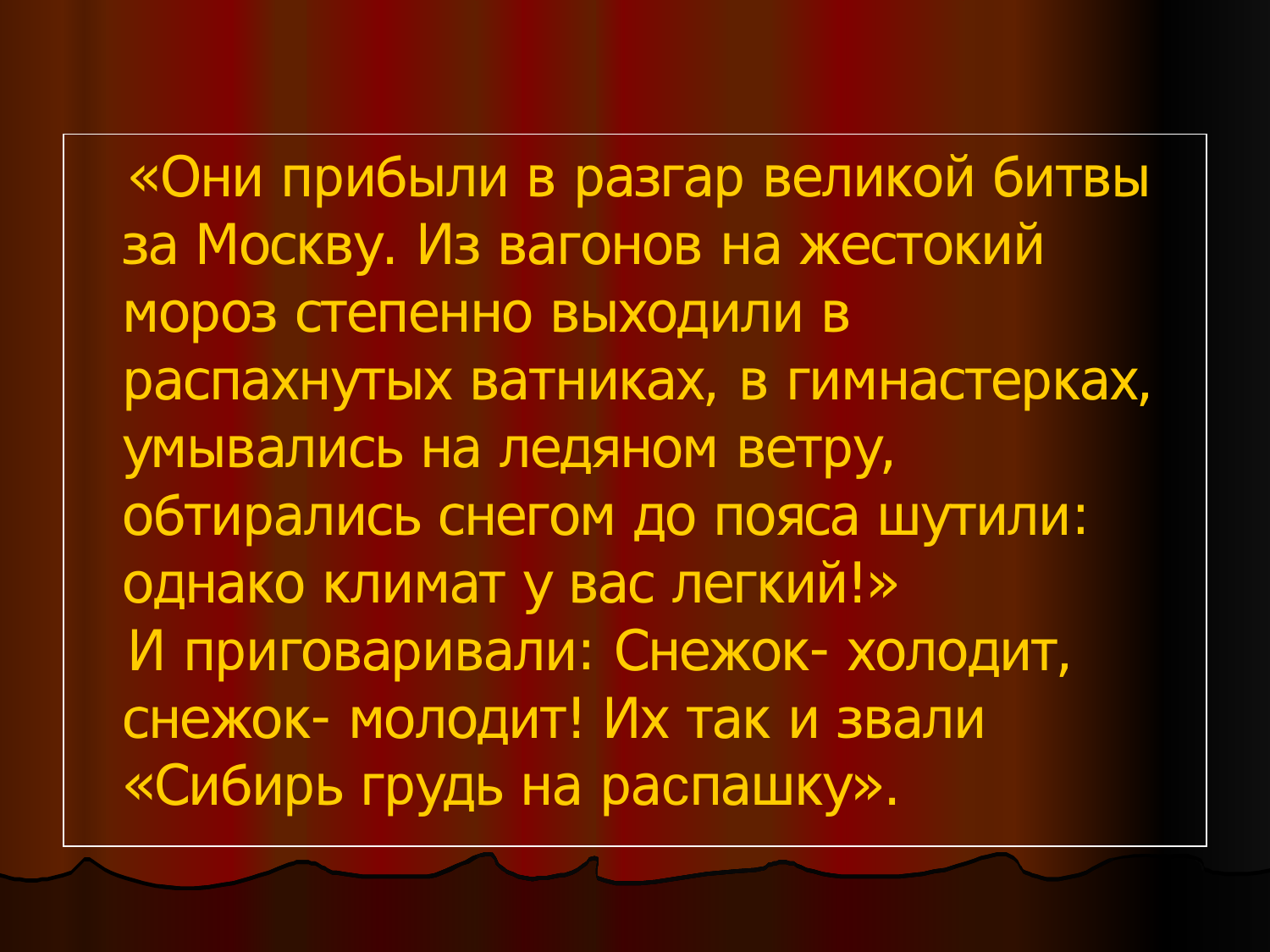

«Они прибыли в разгар великой битвы за Москву. Из вагонов на жестокий мороз степенно выходили в  распахнутых ватниках, в гимнастерках, умывались на ледяном ветру, обтирались снегом до пояса шутили: однако климат у вас легкий!»
   И приговаривали: Снежок- холодит, снежок- молодит! Их так и звали «Сибирь грудь на распашку».